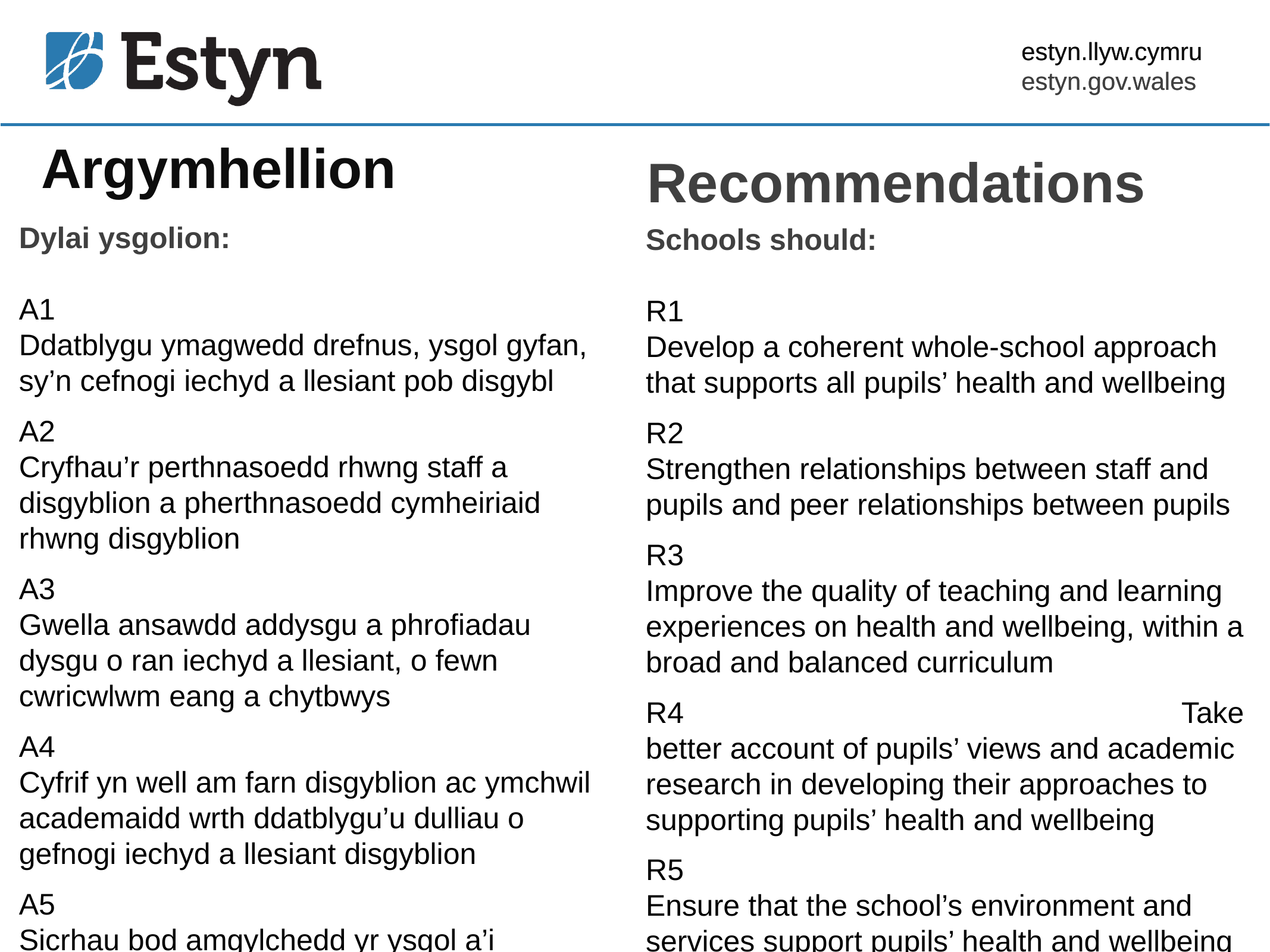

Argymhellion
Recommendations
Dylai ysgolion:

A1	Ddatblygu ymagwedd drefnus, ysgol gyfan, sy’n cefnogi iechyd a llesiant pob disgybl
A2	Cryfhau’r perthnasoedd rhwng staff a disgyblion a pherthnasoedd cymheiriaid rhwng disgyblion
A3	Gwella ansawdd addysgu a phrofiadau dysgu o ran iechyd a llesiant, o fewn cwricwlwm eang a chytbwys
A4	Cyfrif yn well am farn disgyblion ac ymchwil academaidd wrth ddatblygu’u dulliau o gefnogi iechyd a llesiant disgyblion
A5	Sicrhau bod amgylchedd yr ysgol a’i gwasanaethau yn cefnogi iechyd a llesiant disgyblion
Schools should:

R1	Develop a coherent whole-school approach that supports all pupils’ health and wellbeing
R2	Strengthen relationships between staff and pupils and peer relationships between pupils
R3	Improve the quality of teaching and learning experiences on health and wellbeing, within a broad and balanced curriculum
R4	Take better account of pupils’ views and academic research in developing their approaches to supporting pupils’ health and wellbeing
R5	Ensure that the school’s environment and services support pupils’ health and wellbeing